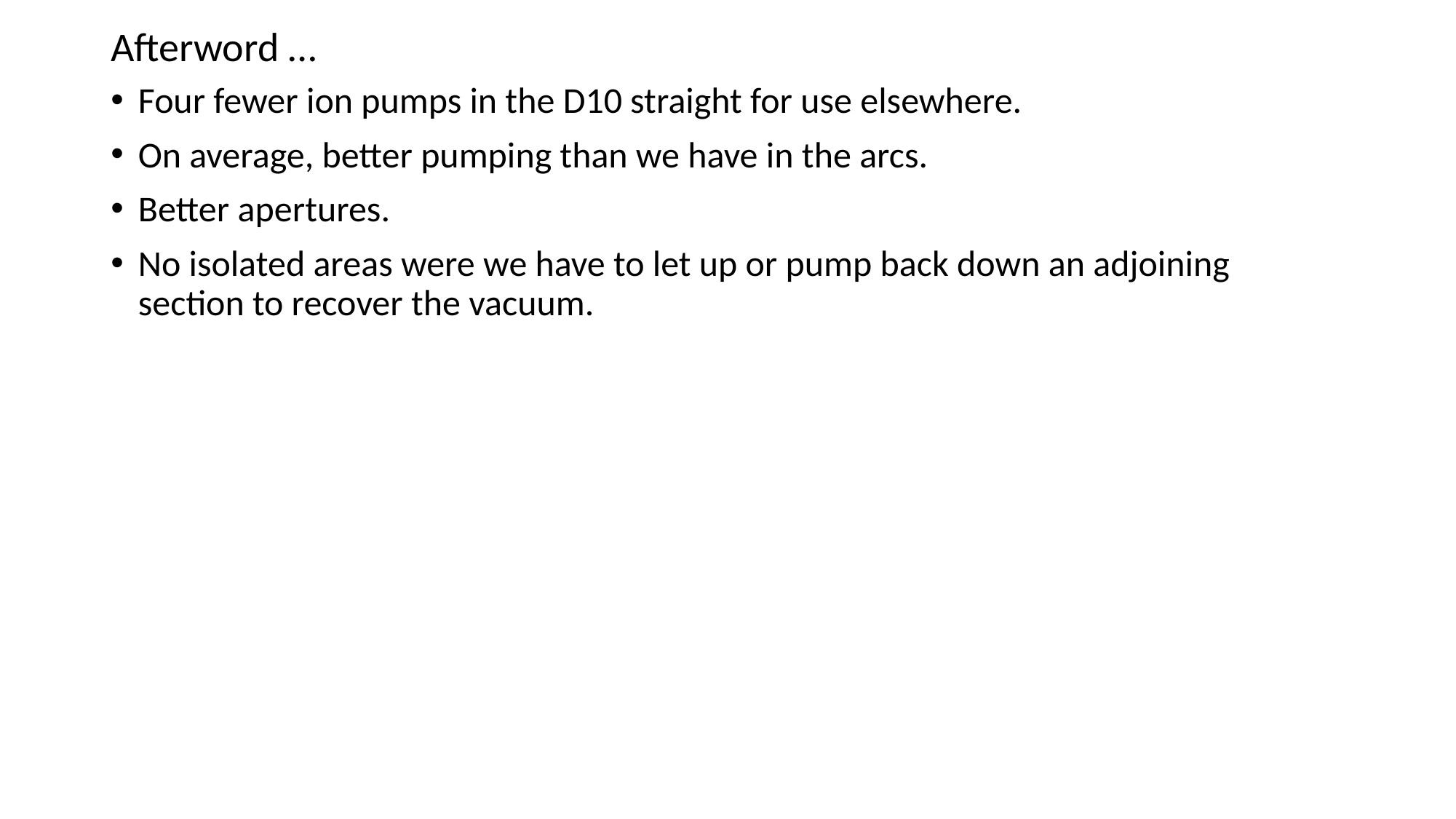

# Afterword …
Four fewer ion pumps in the D10 straight for use elsewhere.
On average, better pumping than we have in the arcs.
Better apertures.
No isolated areas were we have to let up or pump back down an adjoining section to recover the vacuum.